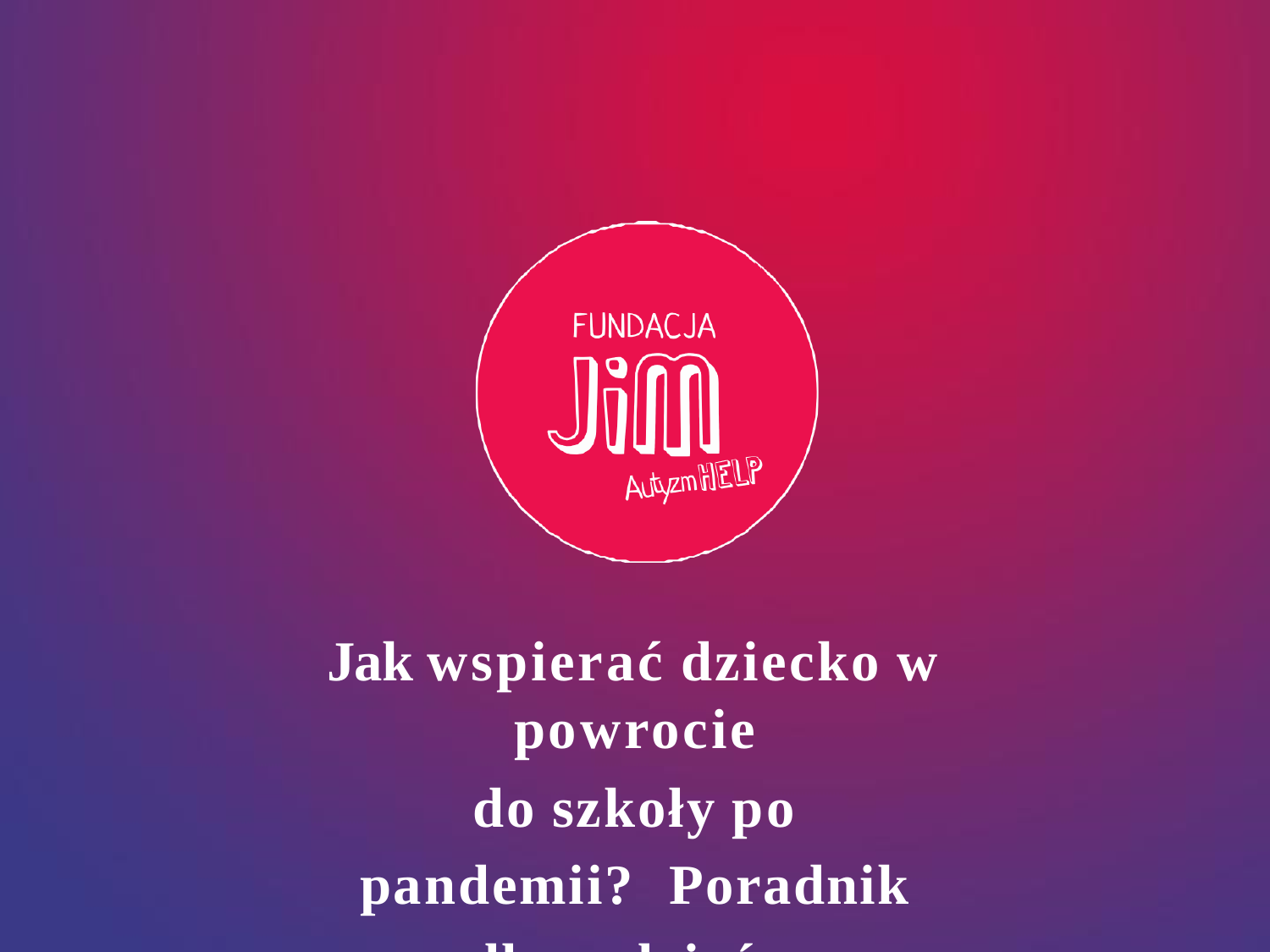

Jak wspierać dziecko w powrocie
do szkoły po pandemii?  Poradnik dla rodziców